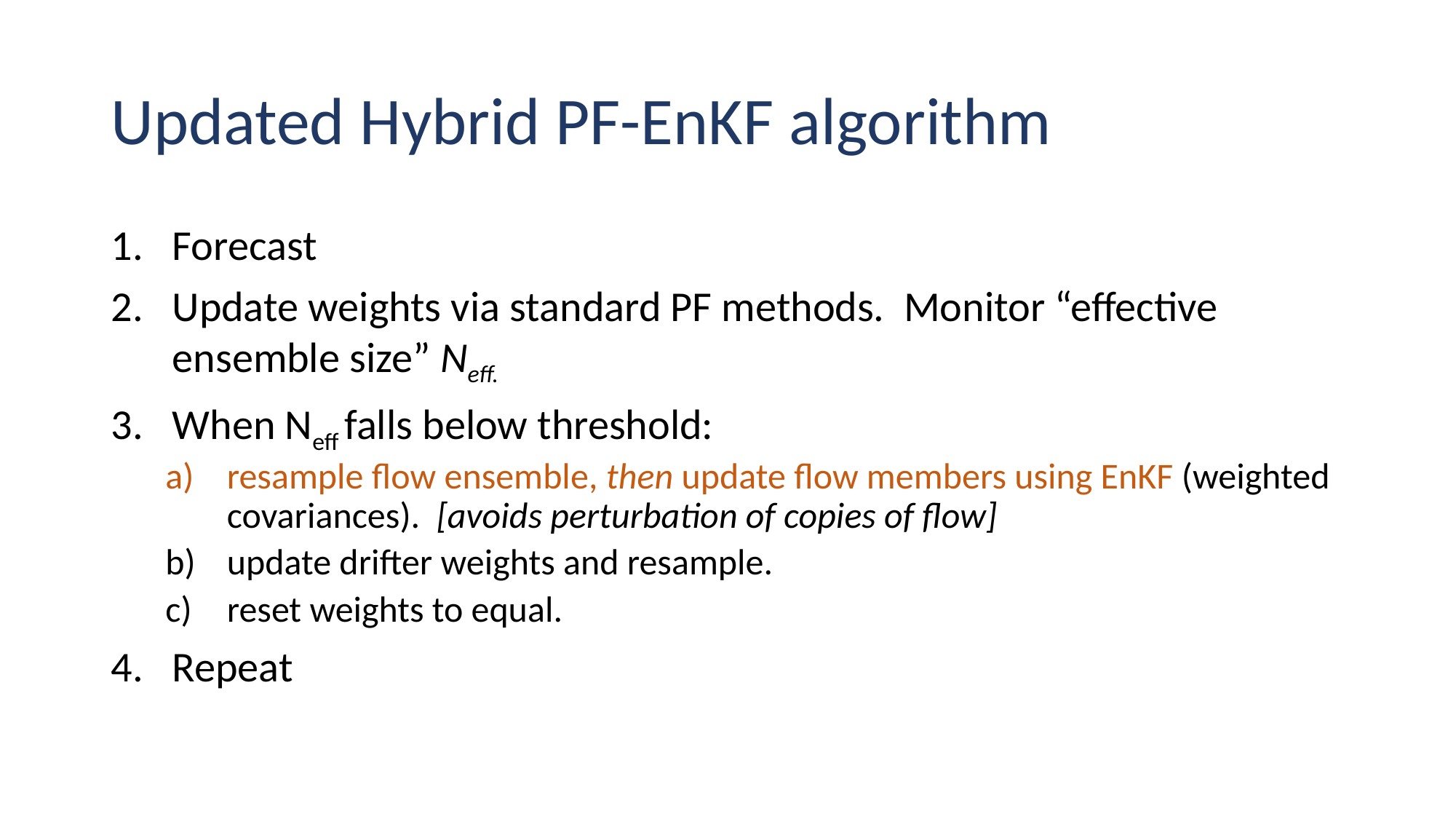

# Updated Hybrid PF-EnKF algorithm
Forecast
Update weights via standard PF methods.  Monitor “effective ensemble size” Neff.
When Neff falls below threshold:
resample flow ensemble, then update flow members using EnKF (weighted covariances).  [avoids perturbation of copies of flow]
update drifter weights and resample.
reset weights to equal.
Repeat